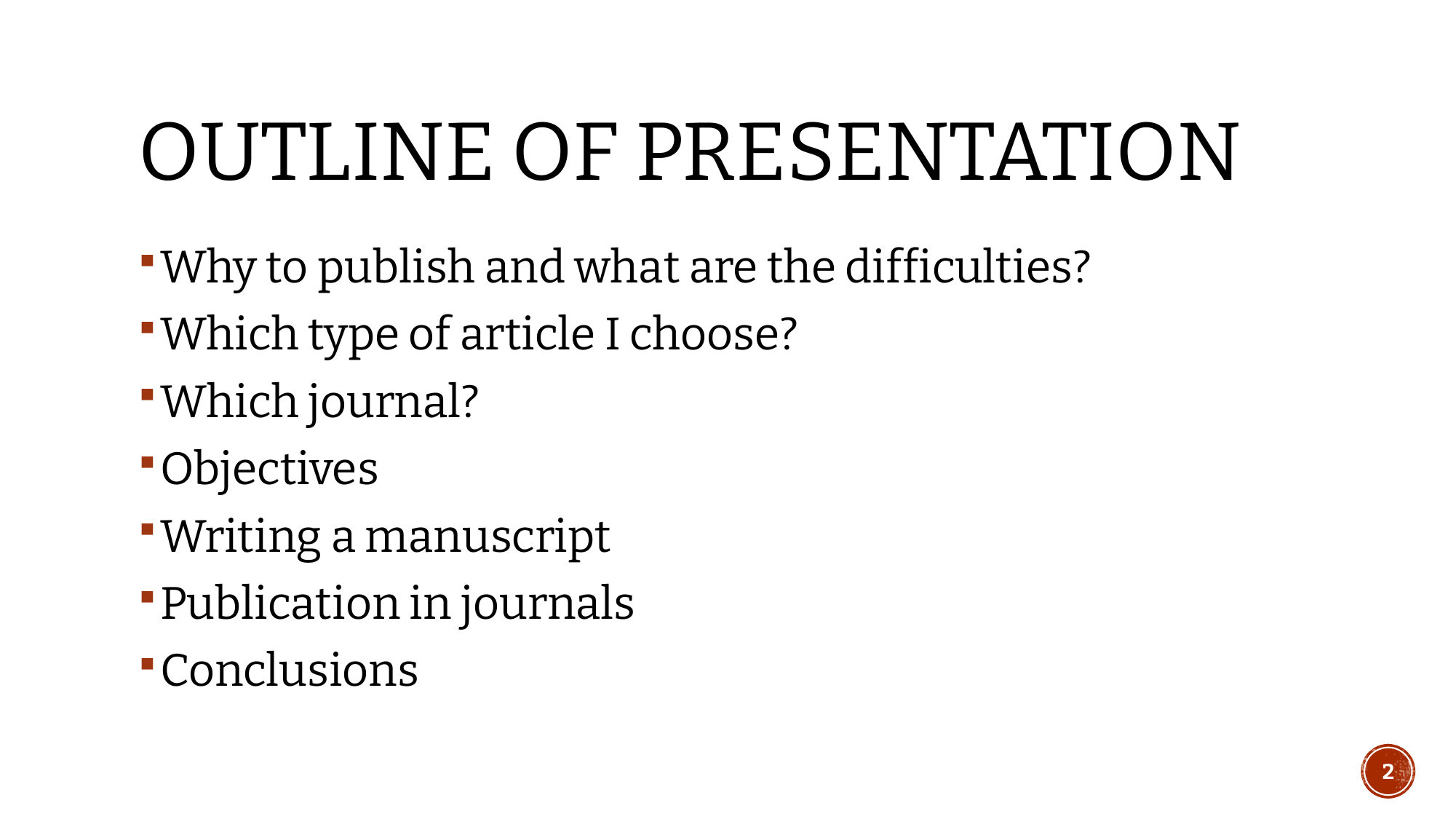

# OUTLINE OF PRESENTATION
Why to publish and what are the difficulties?
Which type of article I choose?
Which journal?
Objectives
Writing a manuscript
Publication in journals
Conclusions

2